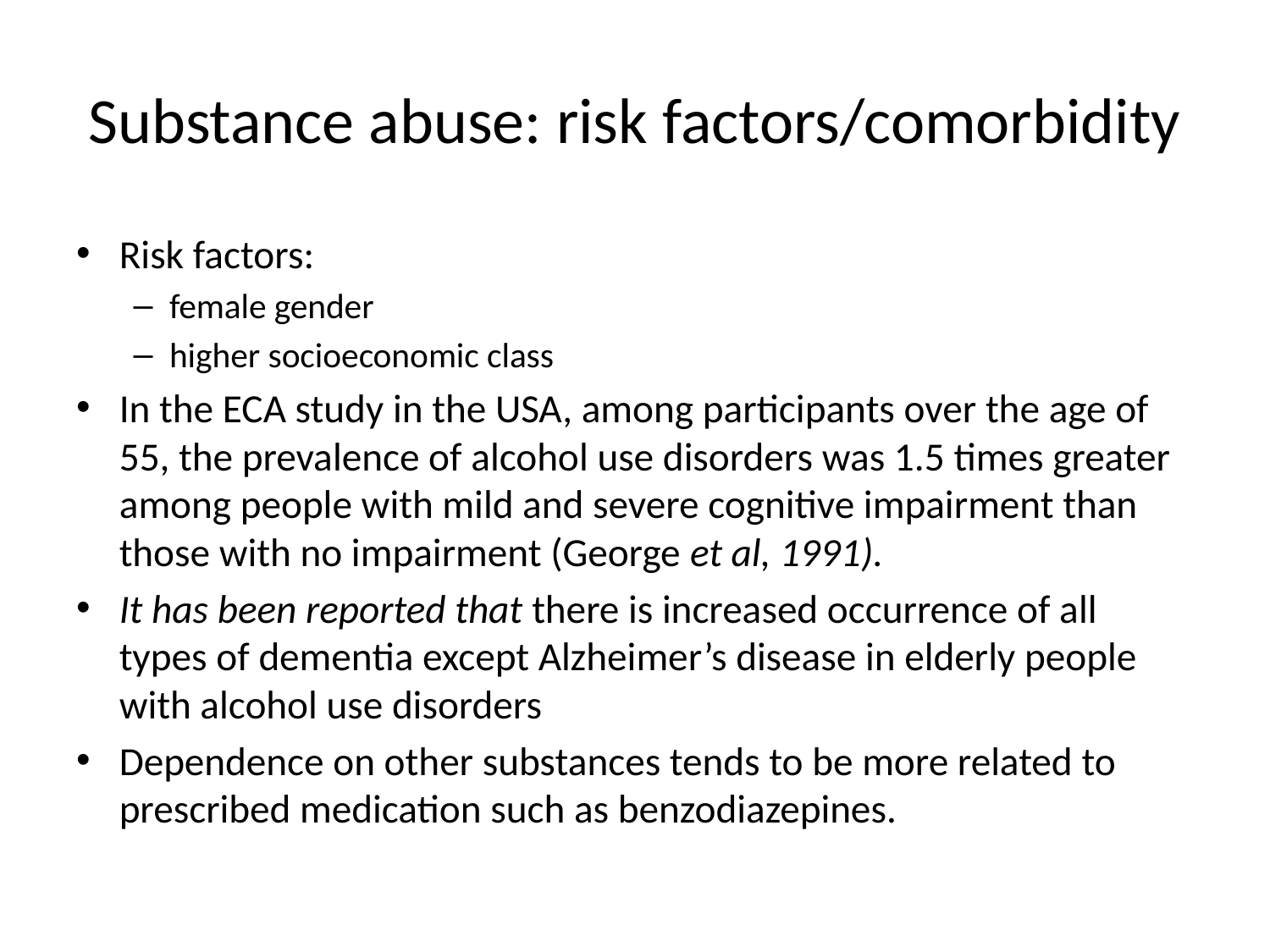

# Substance abuse: risk factors/comorbidity
Risk factors:
female gender
higher socioeconomic class
In the ECA study in the USA, among participants over the age of 55, the prevalence of alcohol use disorders was 1.5 times greater among people with mild and severe cognitive impairment than those with no impairment (George et al, 1991).
It has been reported that there is increased occurrence of all types of dementia except Alzheimer’s disease in elderly people with alcohol use disorders
Dependence on other substances tends to be more related to prescribed medication such as benzodiazepines.